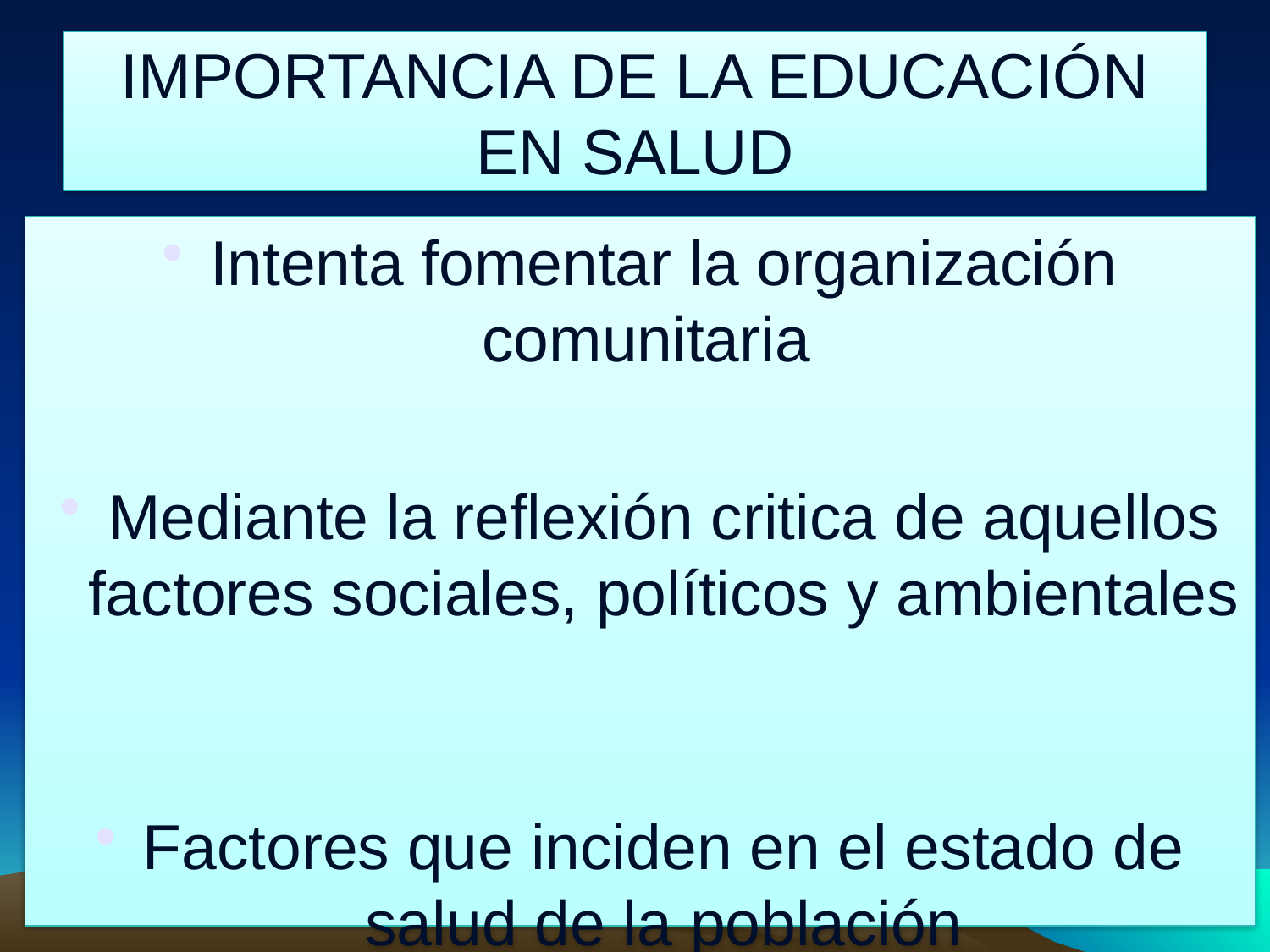

IMPORTANCIA DE LA EDUCACIÓN EN SALUD
Intenta fomentar la organización comunitaria

Mediante la reflexión critica de aquellos factores sociales, políticos y ambientales

Factores que inciden en el estado de salud de la población